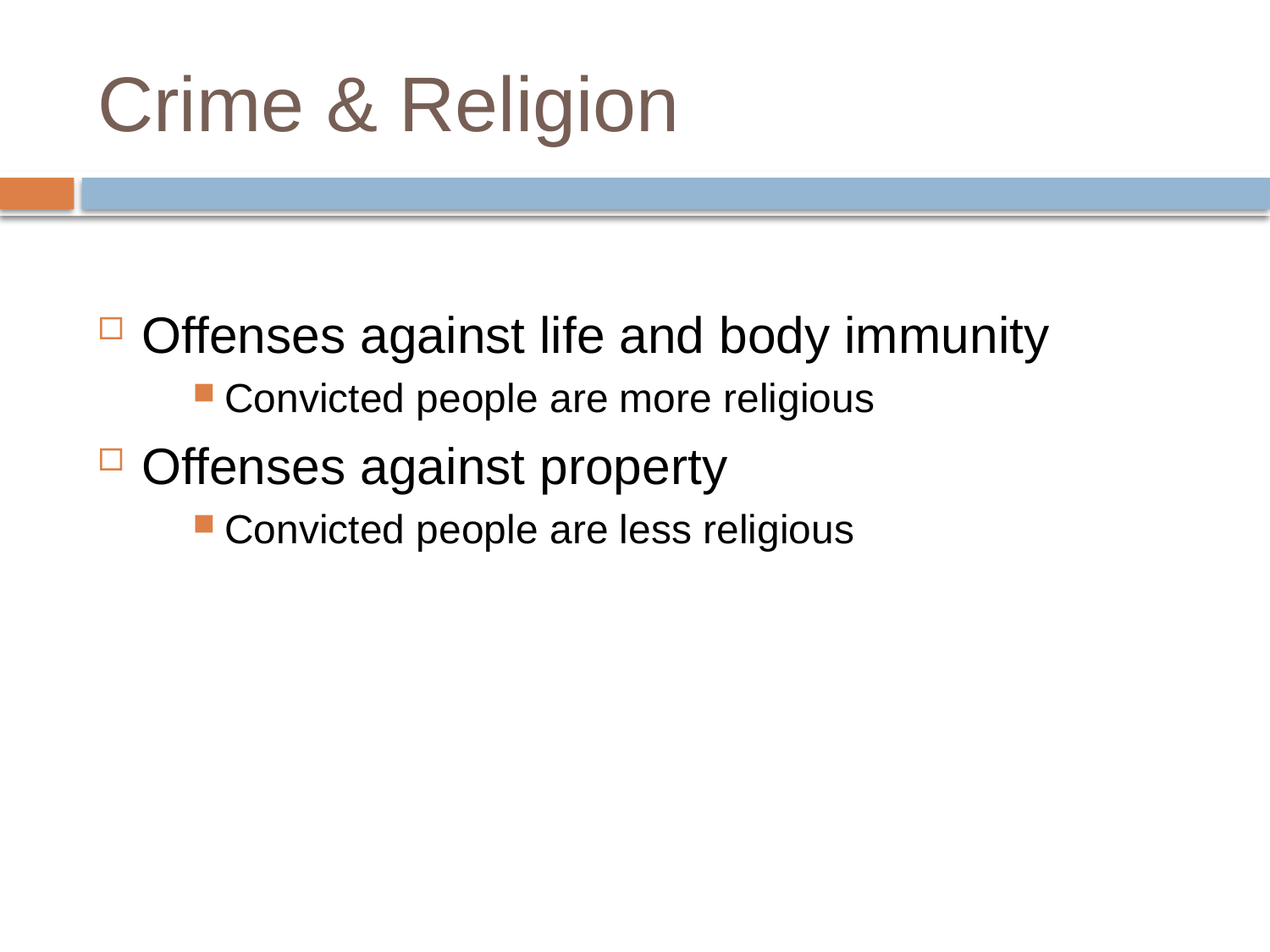

# Crime & Religion

Offenses against life and body immunity
Convicted people are more religious
Offenses against property
Convicted people are less religious